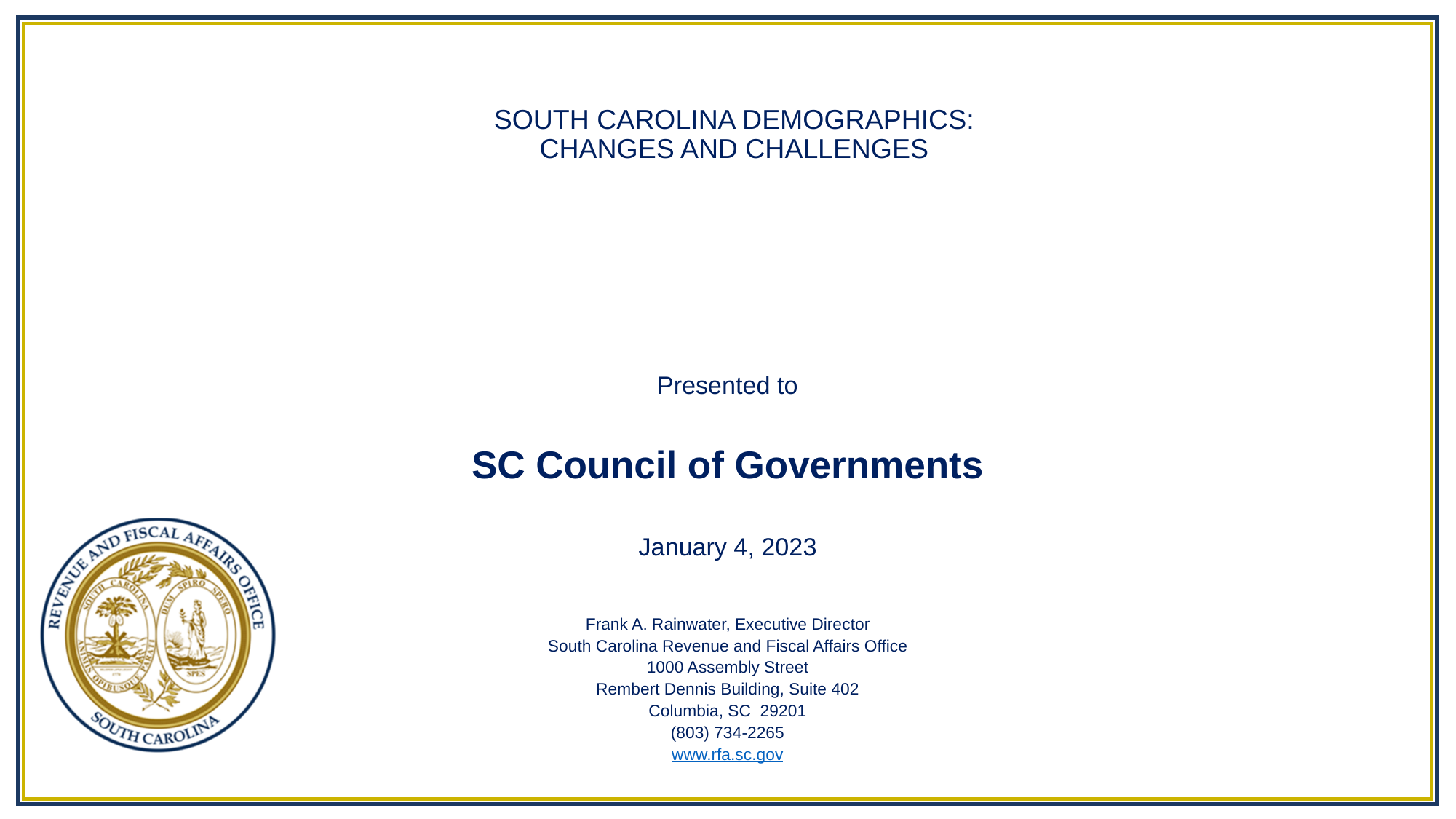

# SOUTH CAROLINA DEMOGRAPHICS: CHANGES AND CHALLENGES
Presented to

SC Council of Governments

January 4, 2023

Frank A. Rainwater, Executive Director
South Carolina Revenue and Fiscal Affairs Office
1000 Assembly Street
Rembert Dennis Building, Suite 402
Columbia, SC  29201
(803) 734-2265
www.rfa.sc.gov